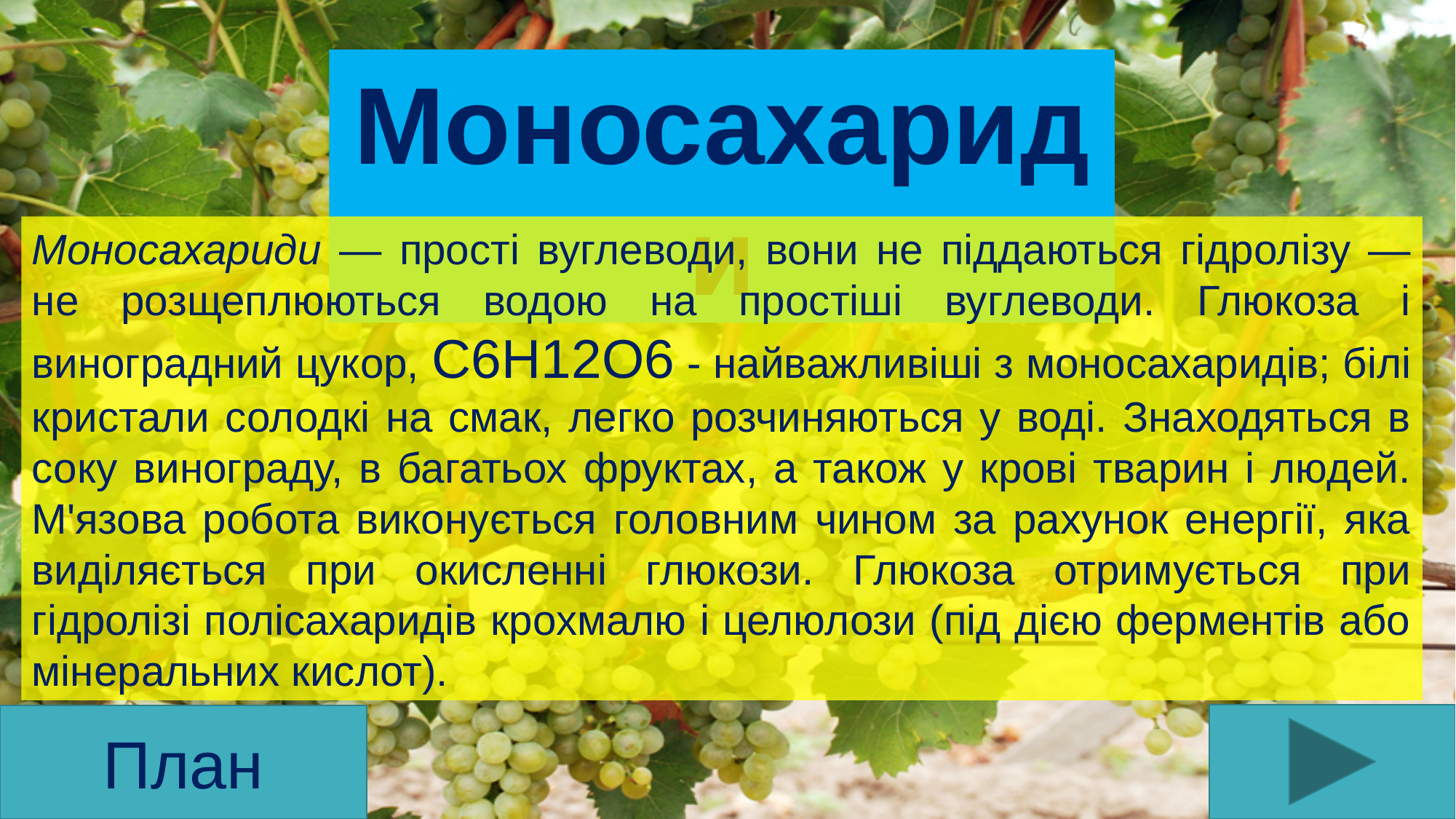

Моносахариди
Моносахариди — прості вуглеводи, вони не піддаються гідролізу — не розщеплюються водою на простіші вуглеводи. Глюкоза і виноградний цукор, С6Н12О6 - найважливіші з моносахаридів; білі кристали солодкі на смак, легко розчиняються у воді. Знаходяться в соку винограду, в багатьох фруктах, а також у крові тварин і людей. М'язова робота виконується головним чином за рахунок енергії, яка виділяється при окисленні глюкози. Глюкоза отримується при гідролізі полісахаридів крохмалю і целюлози (під дією ферментів або мінеральних кислот).

План